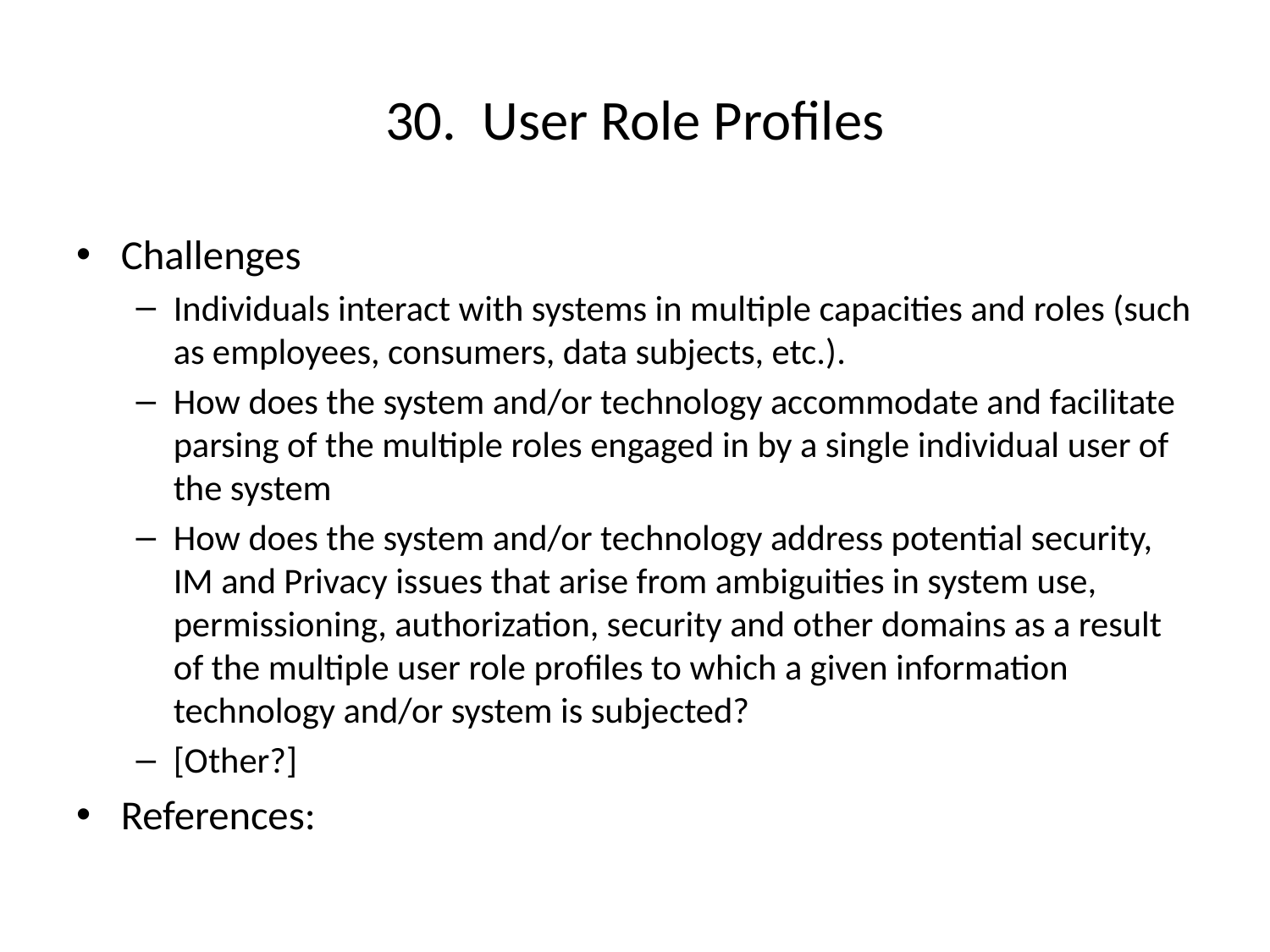

# 30.  User Role Profiles
Challenges
Individuals interact with systems in multiple capacities and roles (such as employees, consumers, data subjects, etc.).
How does the system and/or technology accommodate and facilitate parsing of the multiple roles engaged in by a single individual user of the system
How does the system and/or technology address potential security, IM and Privacy issues that arise from ambiguities in system use, permissioning, authorization, security and other domains as a result of the multiple user role profiles to which a given information technology and/or system is subjected?
[Other?]
References: